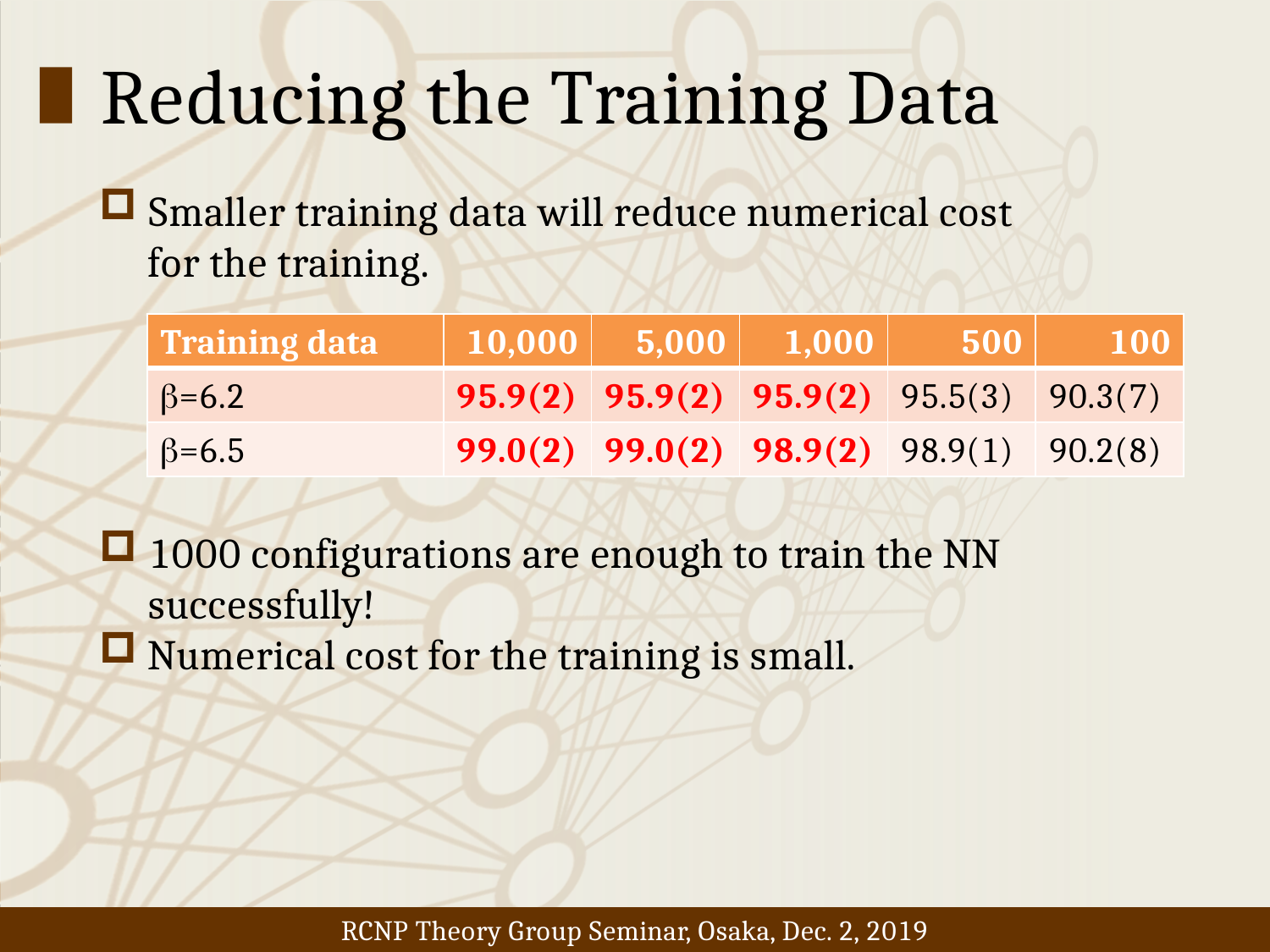

# Reducing the Training Data
Smaller training data will reduce numerical cost for the training.
| Training data | 10,000 | 5,000 | 1,000 | 500 | 100 |
| --- | --- | --- | --- | --- | --- |
| β=6.2 | 95.9(2) | 95.9(2) | 95.9(2) | 95.5(3) | 90.3(7) |
| β=6.5 | 99.0(2) | 99.0(2) | 98.9(2) | 98.9(1) | 90.2(8) |
1000 configurations are enough to train the NN successfully!
Numerical cost for the training is small.